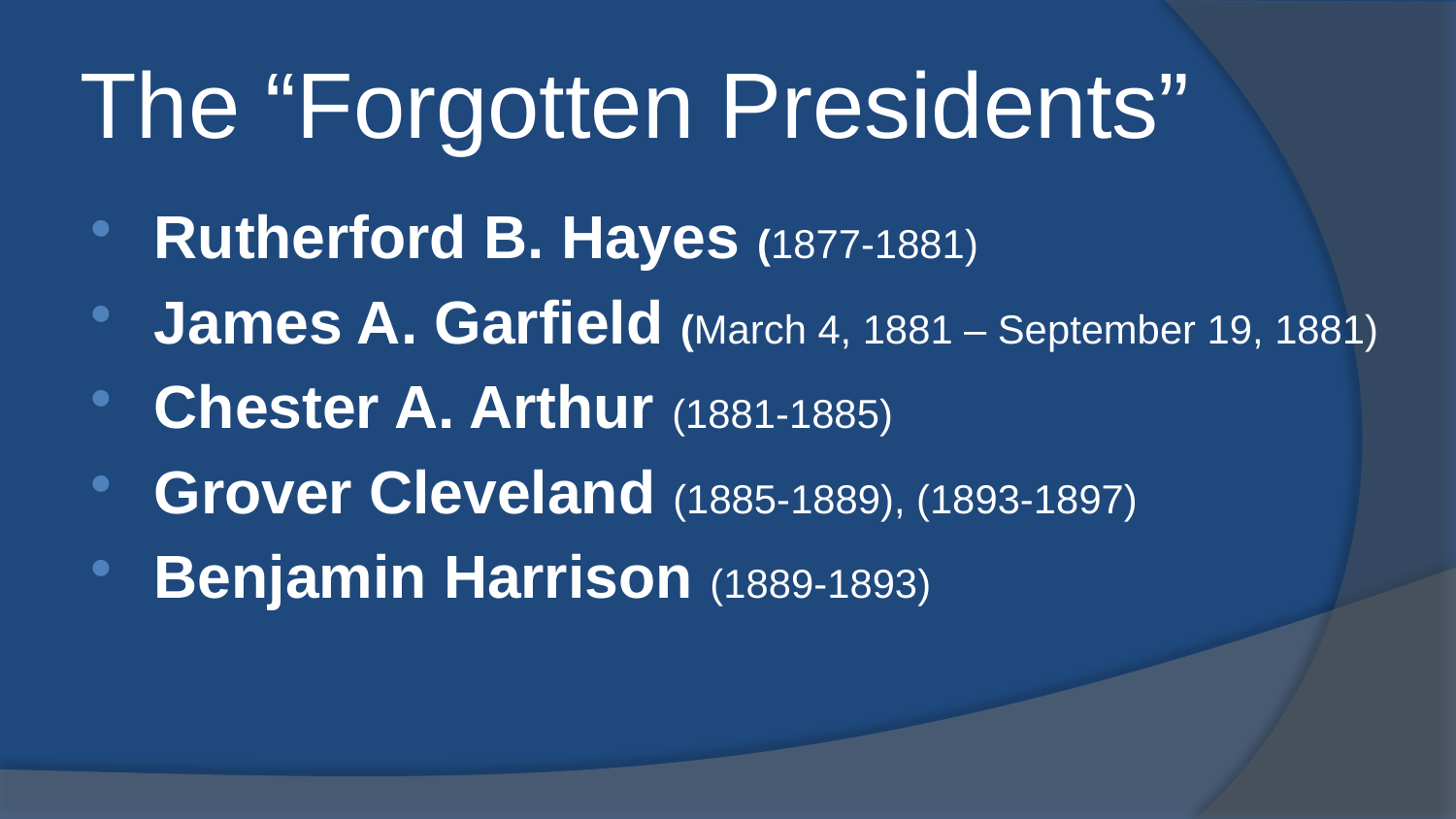

# The “Forgotten Presidents”
Rutherford B. Hayes (1877-1881)
James A. Garfield (March 4, 1881 – September 19, 1881)
Chester A. Arthur (1881-1885)
Grover Cleveland (1885-1889), (1893-1897)
Benjamin Harrison (1889-1893)